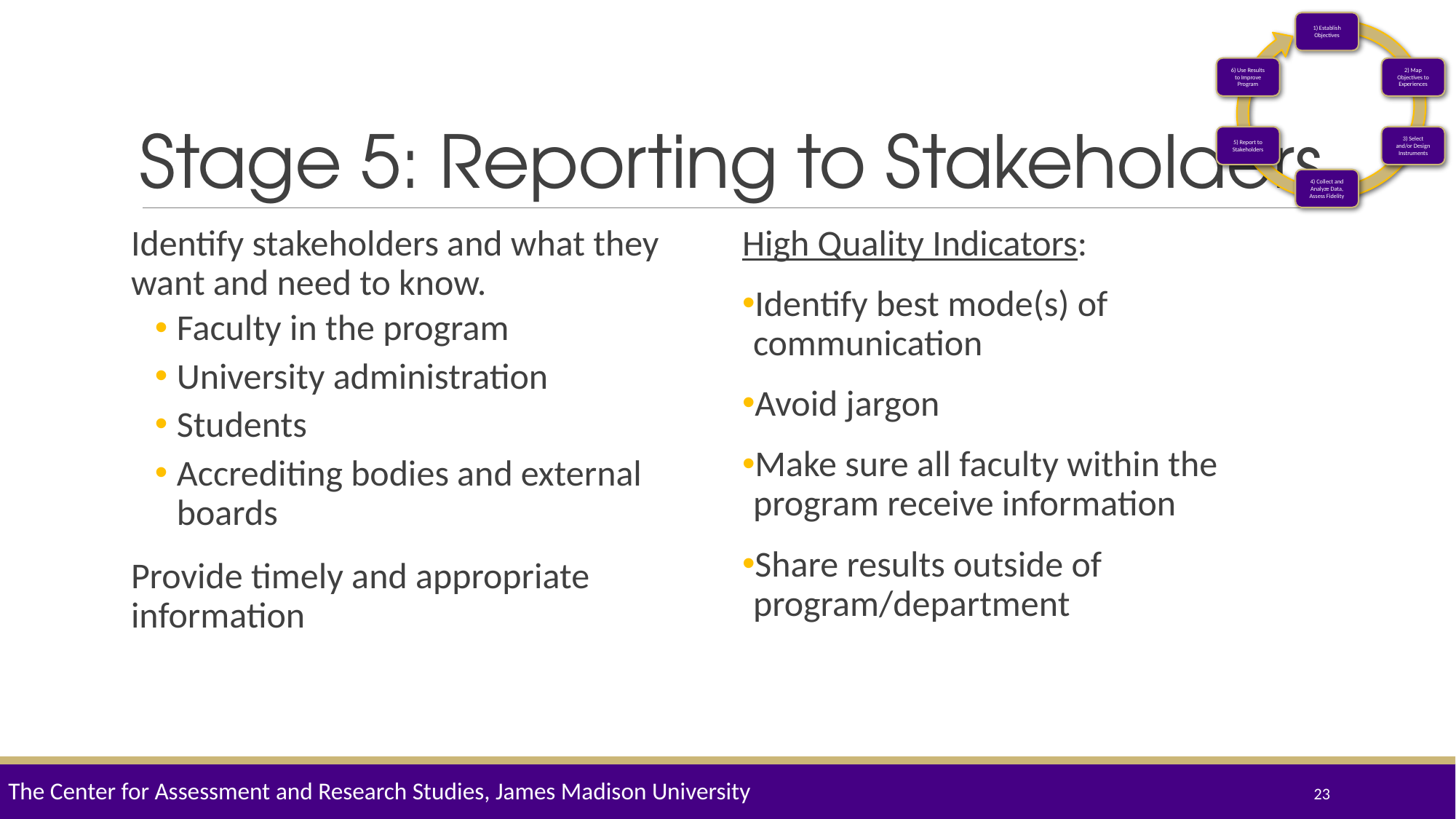

1) Establish Objectives

6) Use Results to Improve Program
2) Map Objectives to Experiences
5) Report to Stakeholders
3) Select and/or Design Instruments
4) Collect and Analyze Data, Assess Fidelity
# Stage 5: Reporting to Stakeholders
Identify stakeholders and what they want and need to know.
Faculty in the program
University administration
Students
Accrediting bodies and external boards
Provide timely and appropriate information

High Quality Indicators:
Identify best mode(s) of communication
Avoid jargon
Make sure all faculty within the program receive information
Share results outside of program/department
The Center for Assessment and Research Studies, James Madison University
23